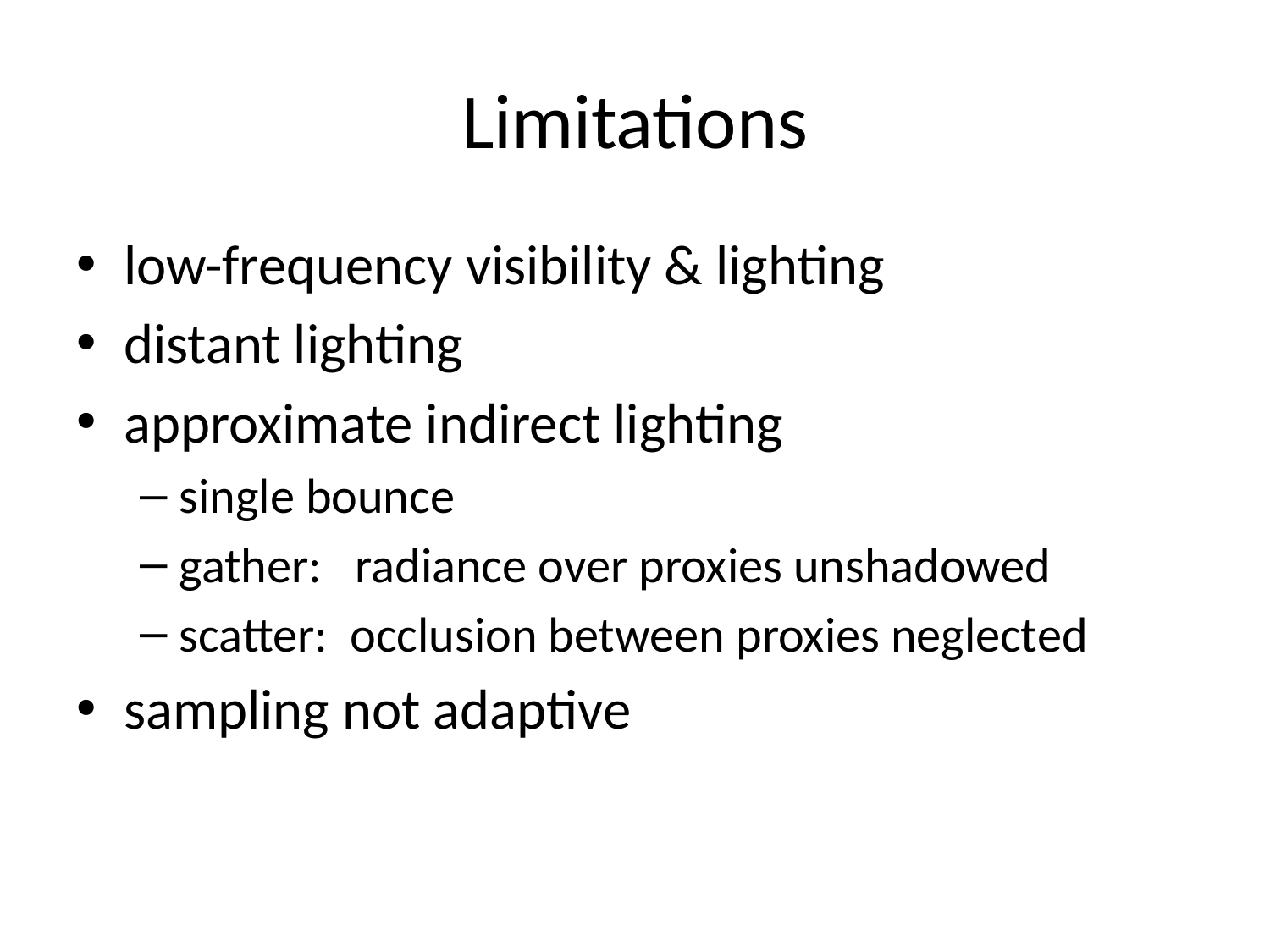

# Limitations
low-frequency visibility & lighting
distant lighting
approximate indirect lighting
single bounce
gather:   radiance over proxies unshadowed
scatter:  occlusion between proxies neglected
sampling not adaptive